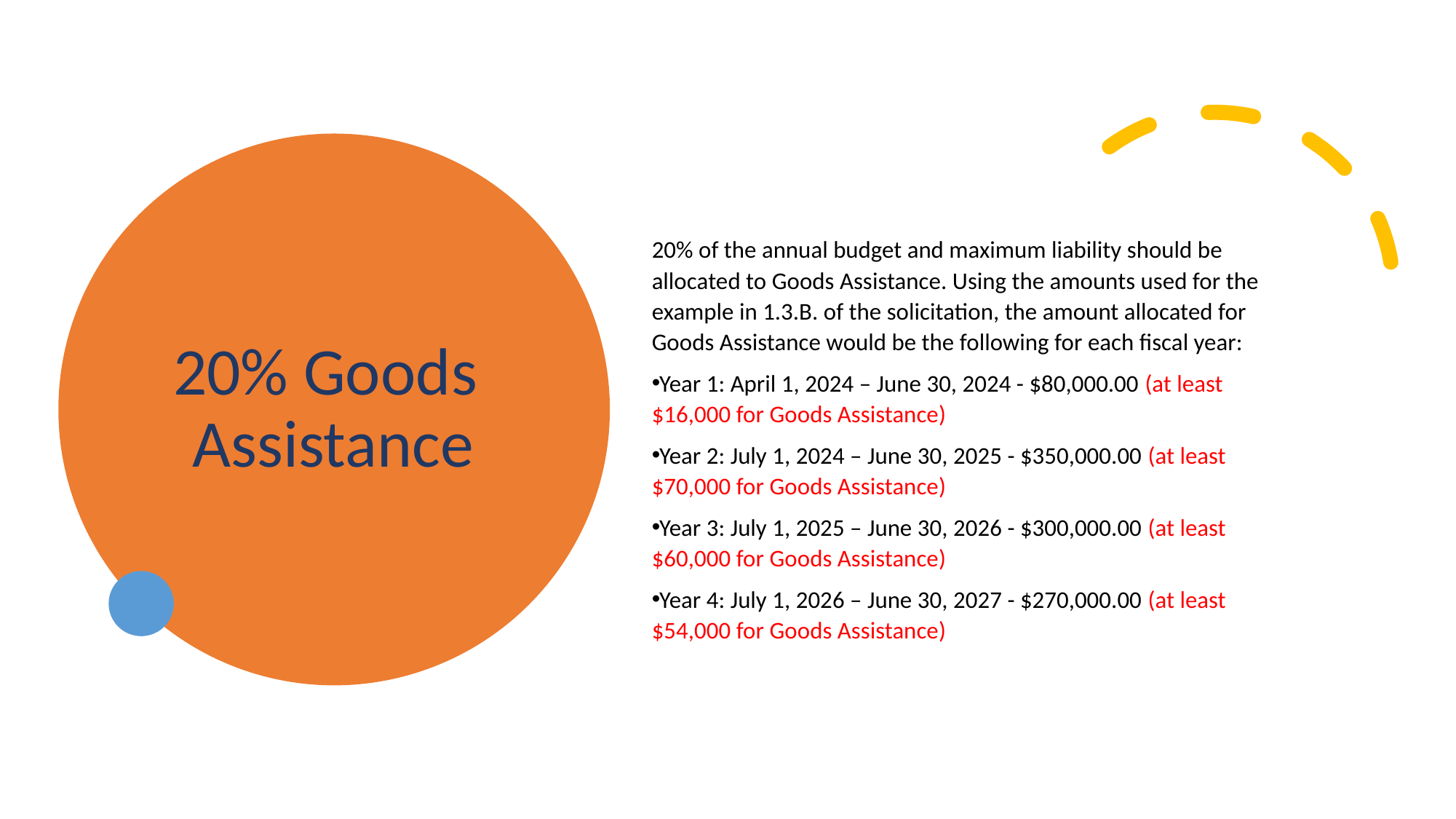

# 20% Goods Assistance

20% of the annual budget and maximum liability should be allocated to Goods Assistance. Using the amounts used for the example in 1.3.B. of the solicitation, the amount allocated for Goods Assistance would be the following for each fiscal year:
Year 1: April 1, 2024 – June 30, 2024 - $80,000.00 (at least $16,000 for Goods Assistance)
Year 2: July 1, 2024 – June 30, 2025 - $350,000.00 (at least $70,000 for Goods Assistance)
Year 3: July 1, 2025 – June 30, 2026 - $300,000.00 (at least $60,000 for Goods Assistance)
Year 4: July 1, 2026 – June 30, 2027 - $270,000.00 (at least $54,000 for Goods Assistance)